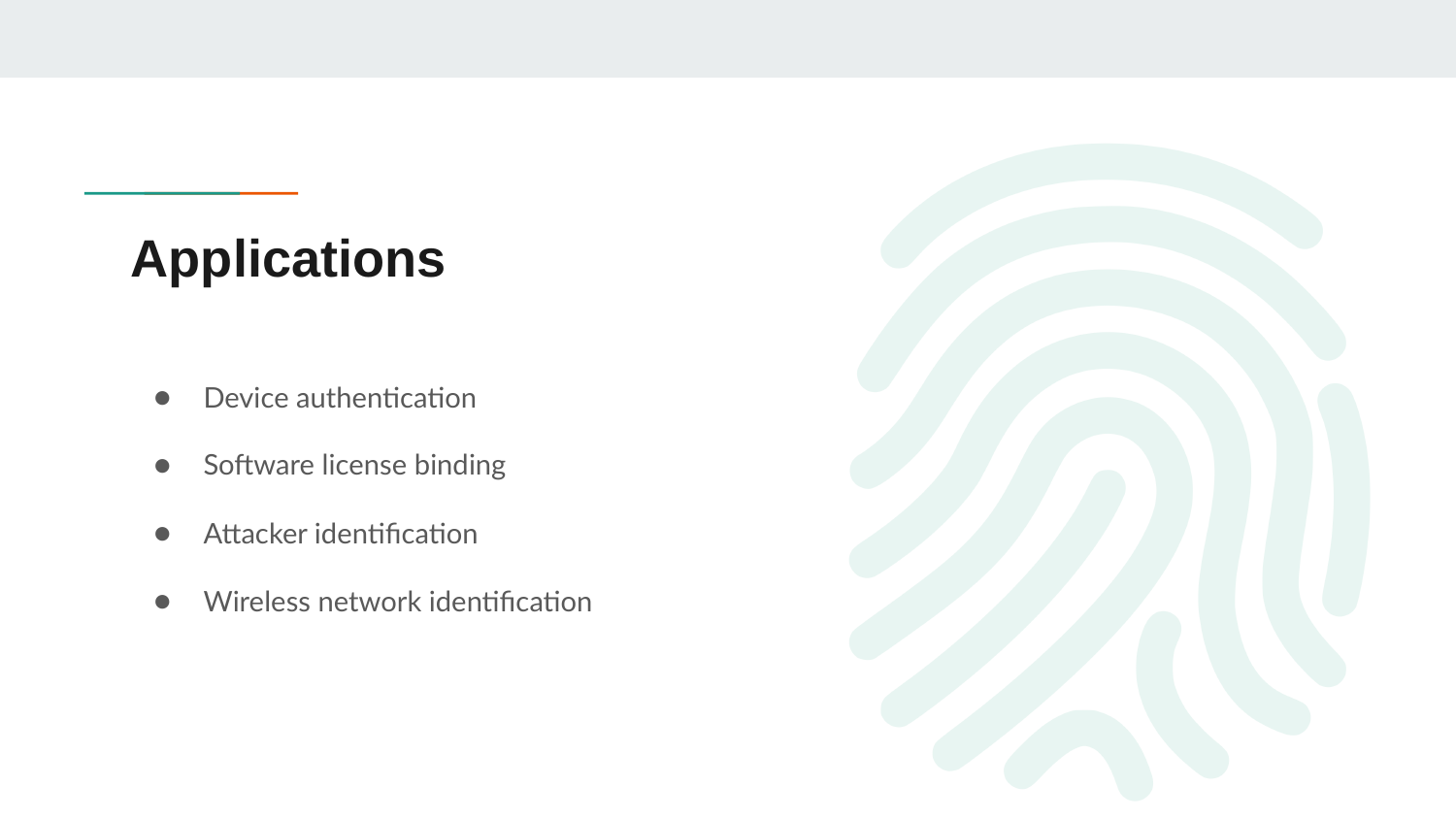

# Applications
Device authentication
Software license binding
Attacker identification
Wireless network identification